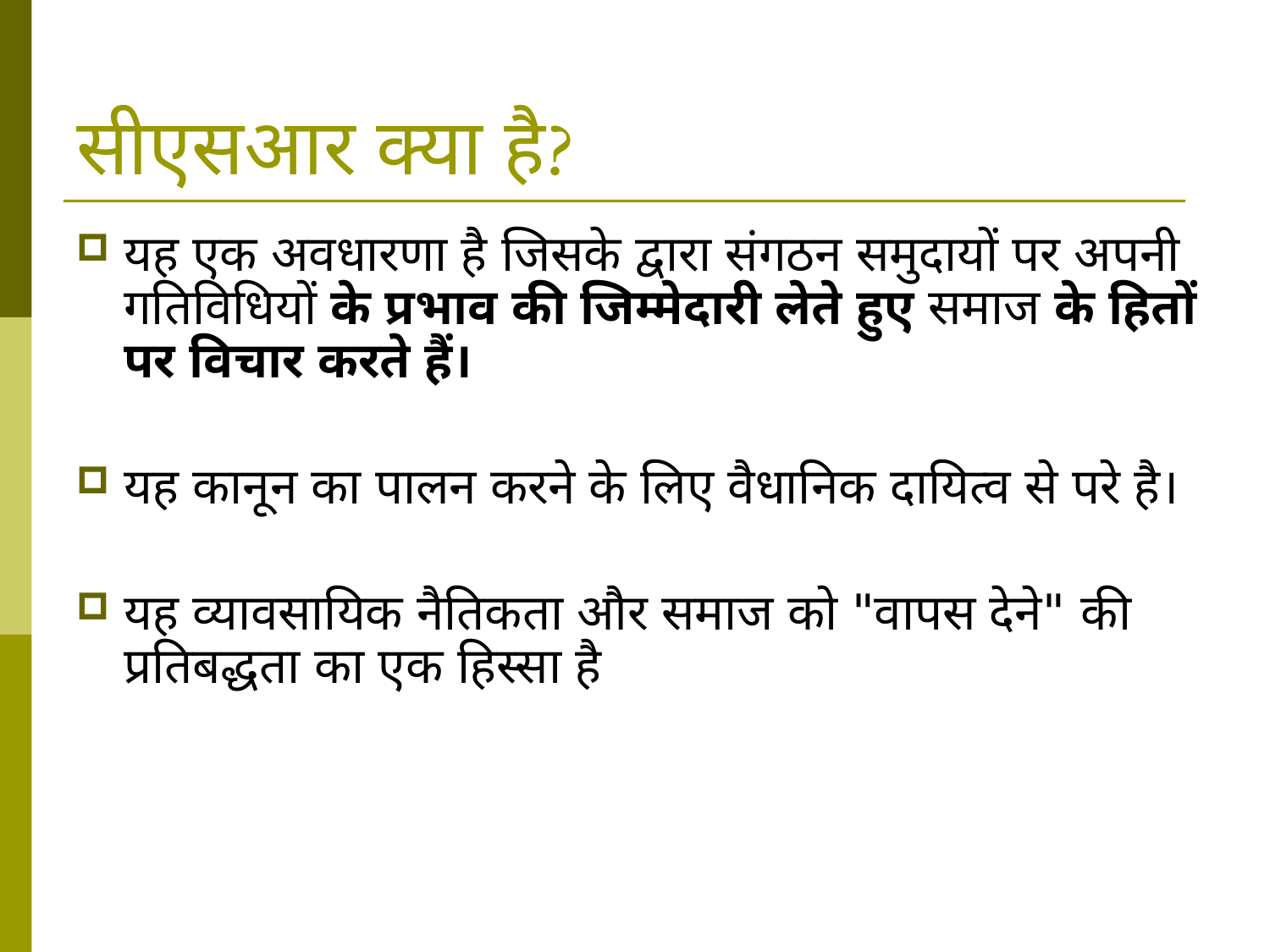

# सीएसआर क्या है?
यह एक अवधारणा है जिसके द्वारा संगठन समुदायों पर अपनी गतिविधियों के प्रभाव की जिम्मेदारी लेते हुए समाज के हितों पर विचार करते हैं।

यह कानून का पालन करने के लिए वैधानिक दायित्व से परे है।

यह व्यावसायिक नैतिकता और समाज को "वापस देने" की प्रतिबद्धता का एक हिस्सा है